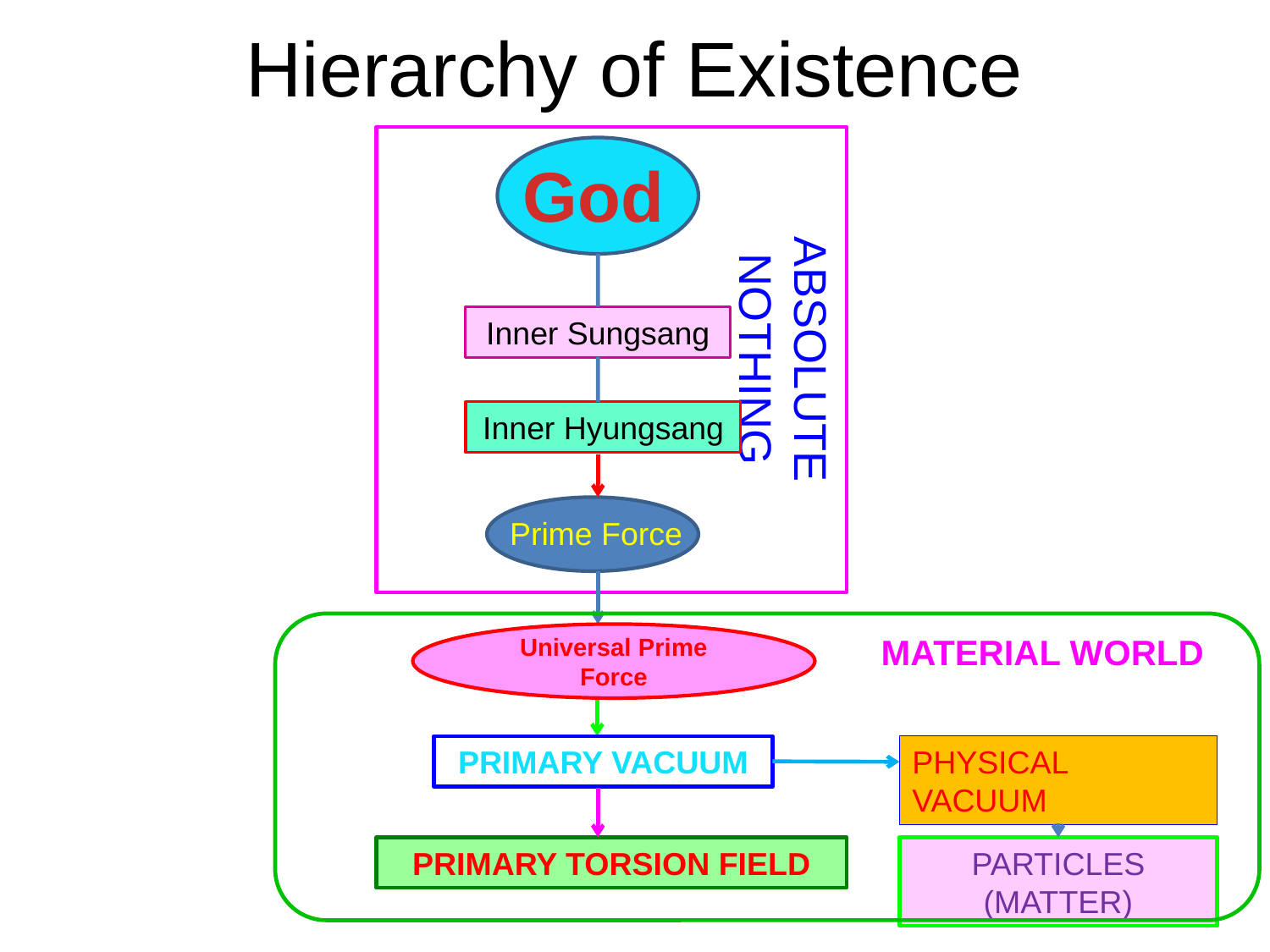

# Hierarchy of Existence
ABSOLUTE NOTHING

God
Inner Sungsang
Inner Hyungsang

Prime Force

Universal Prime Force
MATERIAL WORLD
PRIMARY VACUUM
PHYSICAL VACUUM
PRIMARY TORSION FIELD
PARTICLES (MATTER)